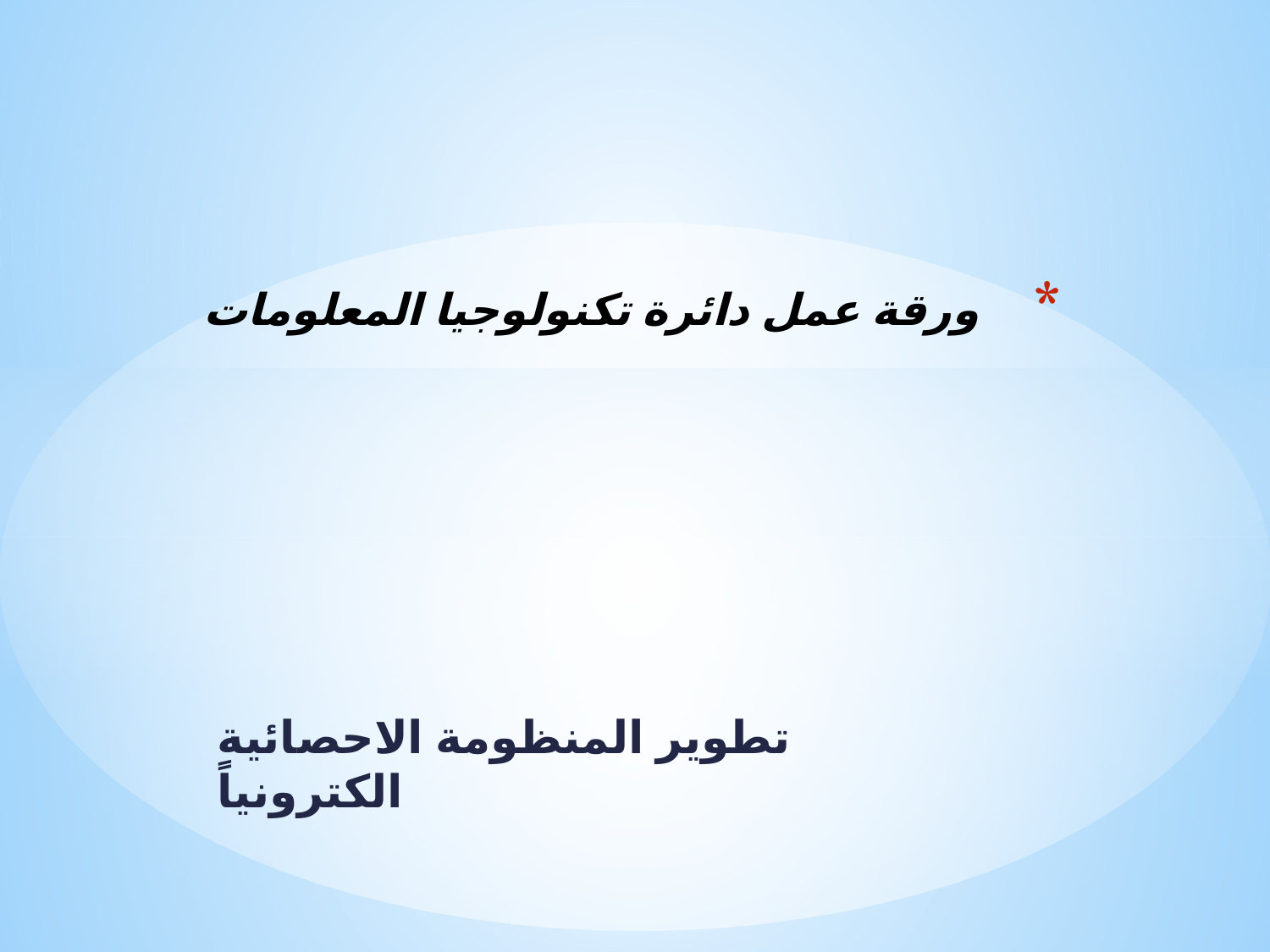

# ورقة عمل دائرة تكنولوجيا المعلومات
تطوير المنظومة الاحصائية الكترونياً